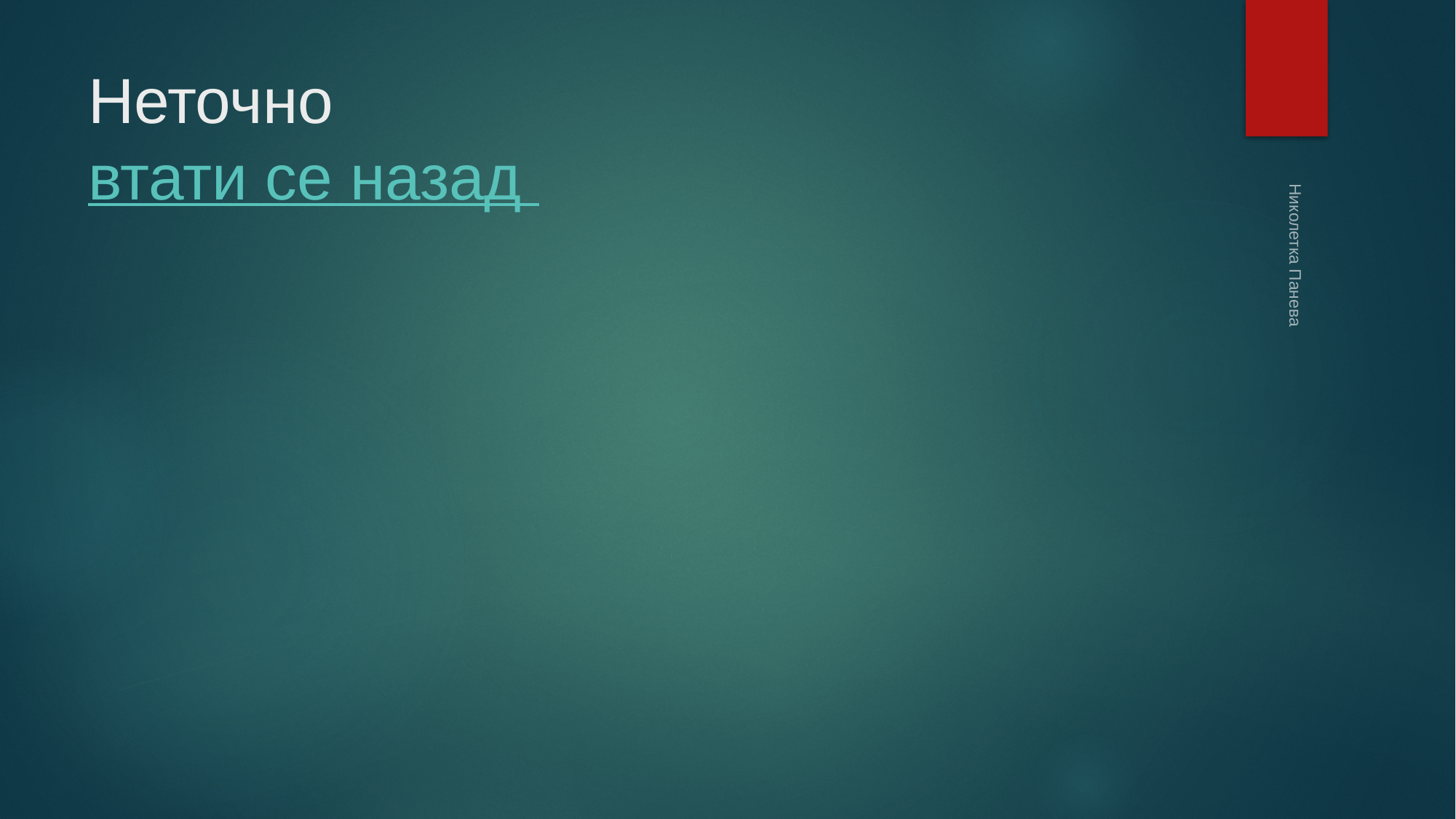

# Неточно втати се назад

Николетка Панева